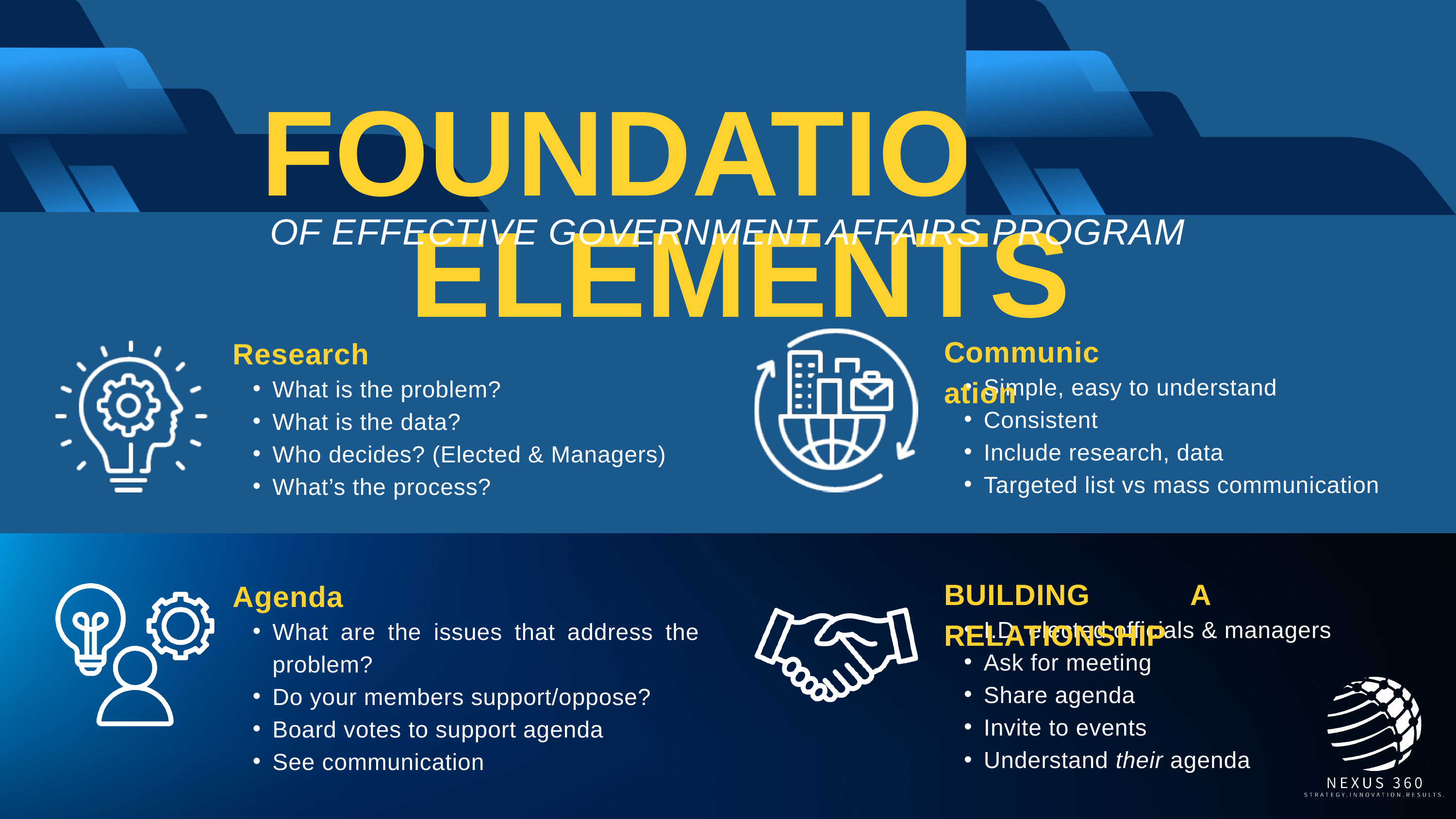

FOUNDATIONAL ELEMENTS
OF EFFECTIVE GOVERNMENT AFFAIRS PROGRAM
Communication

Research

Simple, easy to understand
Consistent
Include research, data
Targeted list vs mass communication
What is the problem?
What is the data?
Who decides? (Elected & Managers)
What’s the process?
BUILDING A RELATIONSHIP
Agenda

I.D. elected officials & managers
Ask for meeting
Share agenda
Invite to events
Understand their agenda
What are the issues that address the problem?
Do your members support/oppose?
Board votes to support agenda
See communication